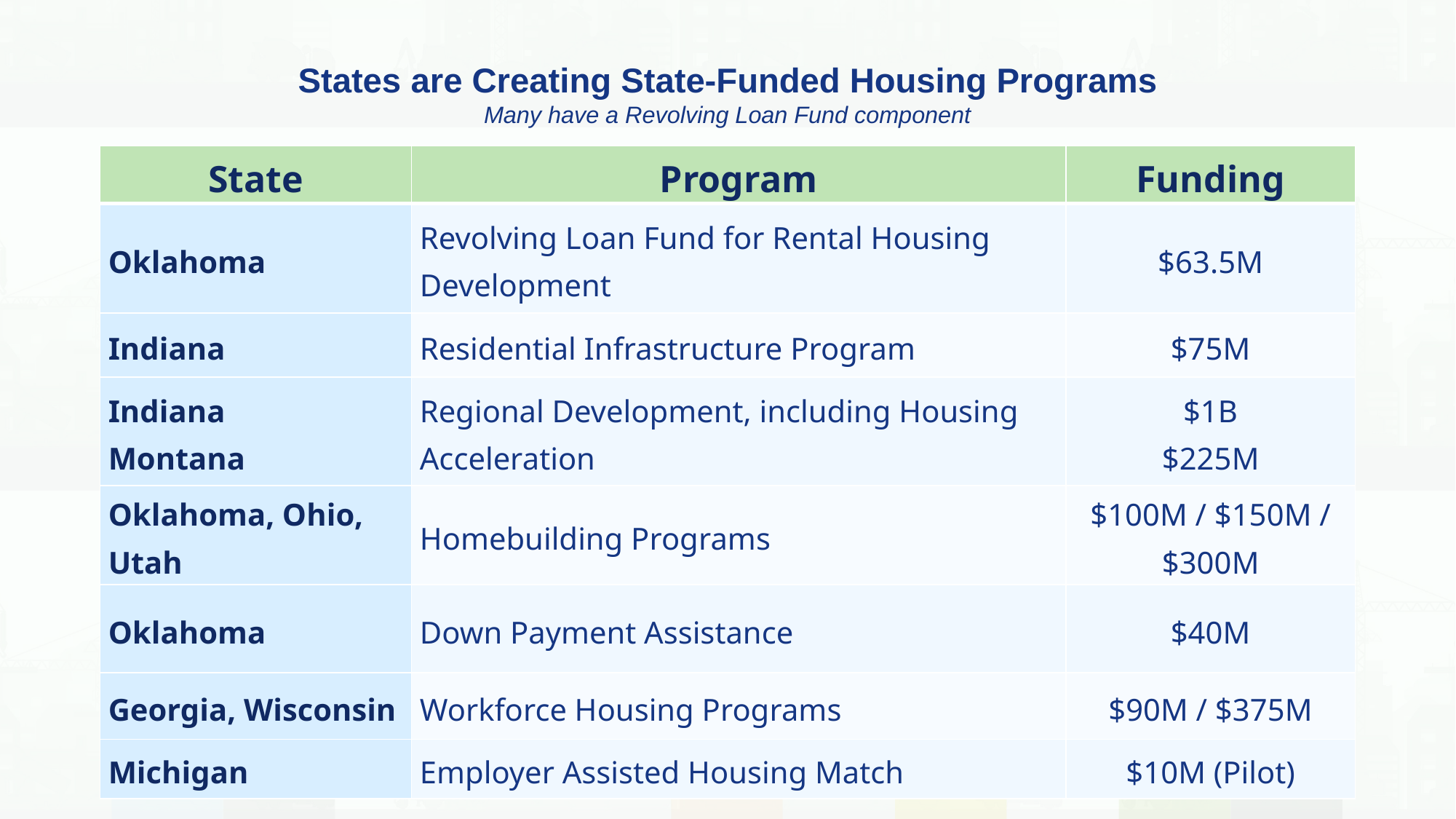

# States are Creating State-Funded Housing Programs Many have a Revolving Loan Fund component
| State | Program | Funding |
| --- | --- | --- |
| Oklahoma | Revolving Loan Fund for Rental Housing Development | $63.5M |
| Indiana | Residential Infrastructure Program | $75M |
| Indiana Montana | Regional Development, including Housing Acceleration | $1B $225M |
| Oklahoma, Ohio, Utah | Homebuilding Programs | $100M / $150M / $300M |
| Oklahoma | Down Payment Assistance | $40M |
| Georgia, Wisconsin | Workforce Housing Programs | $90M / $375M |
| Michigan | Employer Assisted Housing Match | $10M (Pilot) |